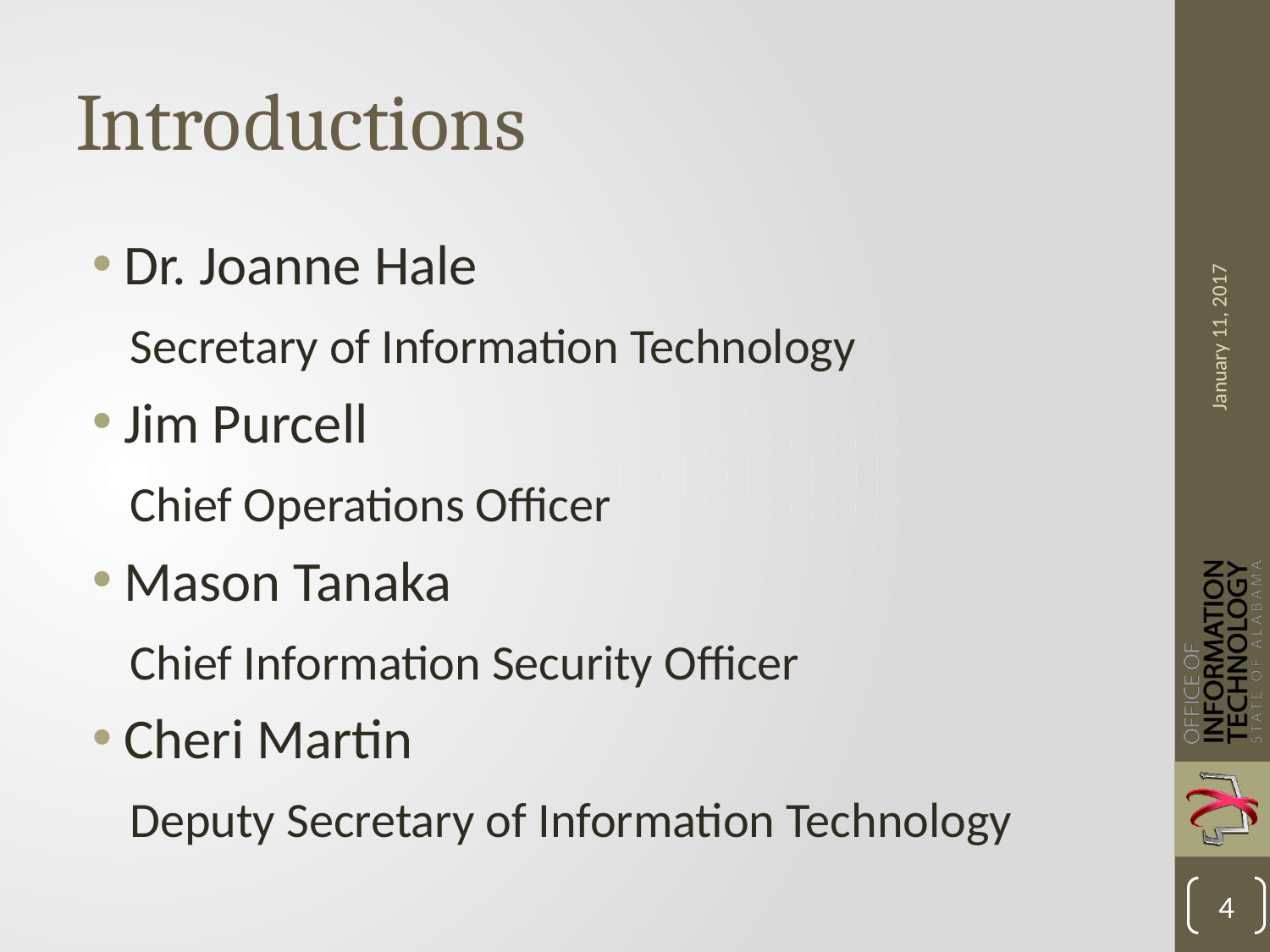

# Introductions
Dr. Joanne Hale
   Secretary of Information Technology
Jim Purcell
   Chief Operations Officer
Mason Tanaka
   Chief Information Security Officer
Cheri Martin
   Deputy Secretary of Information Technology
January 11, 2017
4